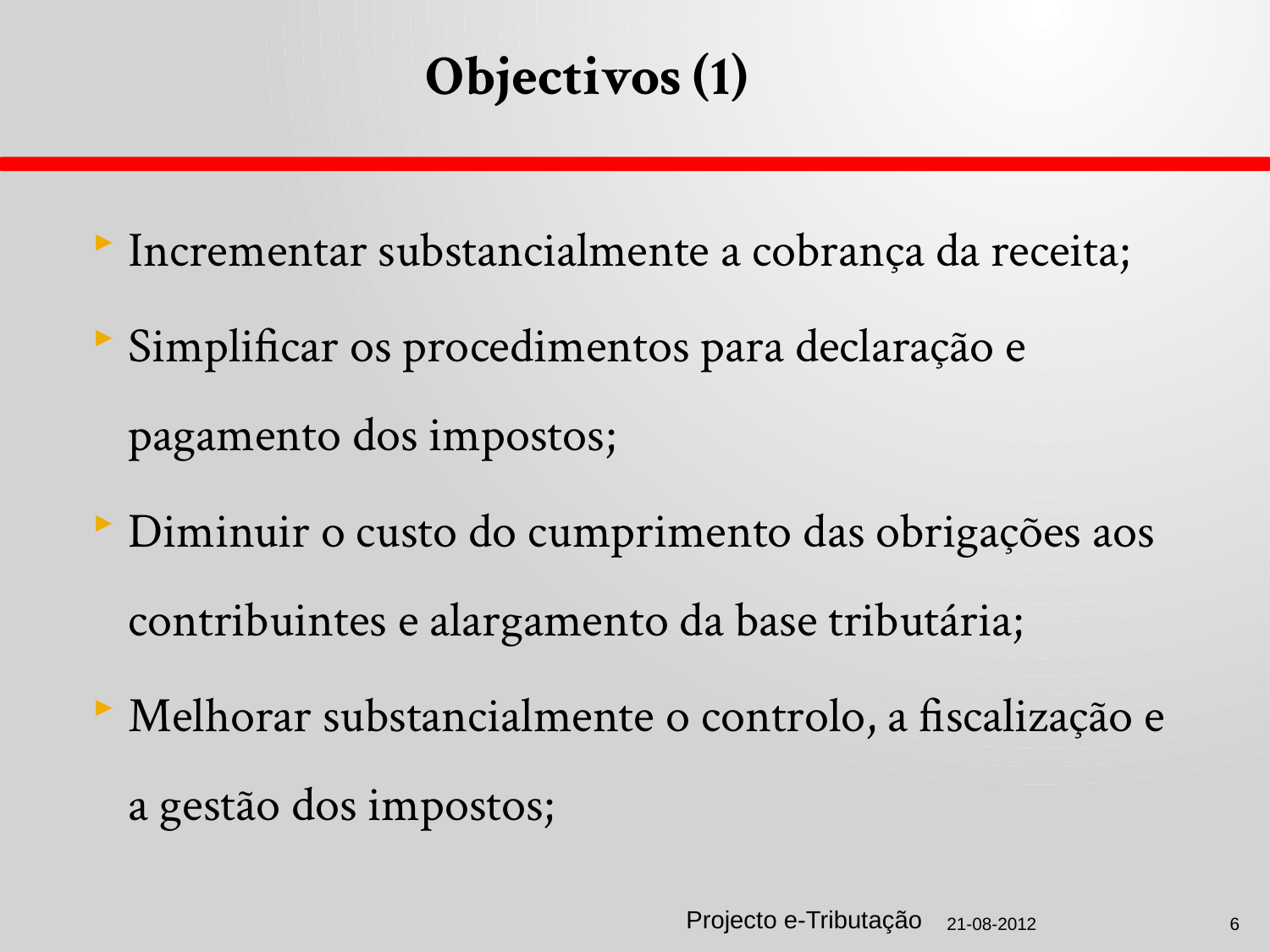

Objectivos (1)
Incrementar substancialmente a cobrança da receita;
Simplificar os procedimentos para declaração e pagamento dos impostos;
Diminuir o custo do cumprimento das obrigações aos contribuintes e alargamento da base tributária;
Melhorar substancialmente o controlo, a fiscalização e a gestão dos impostos;
Projecto e-Tributação
21-08-2012
6